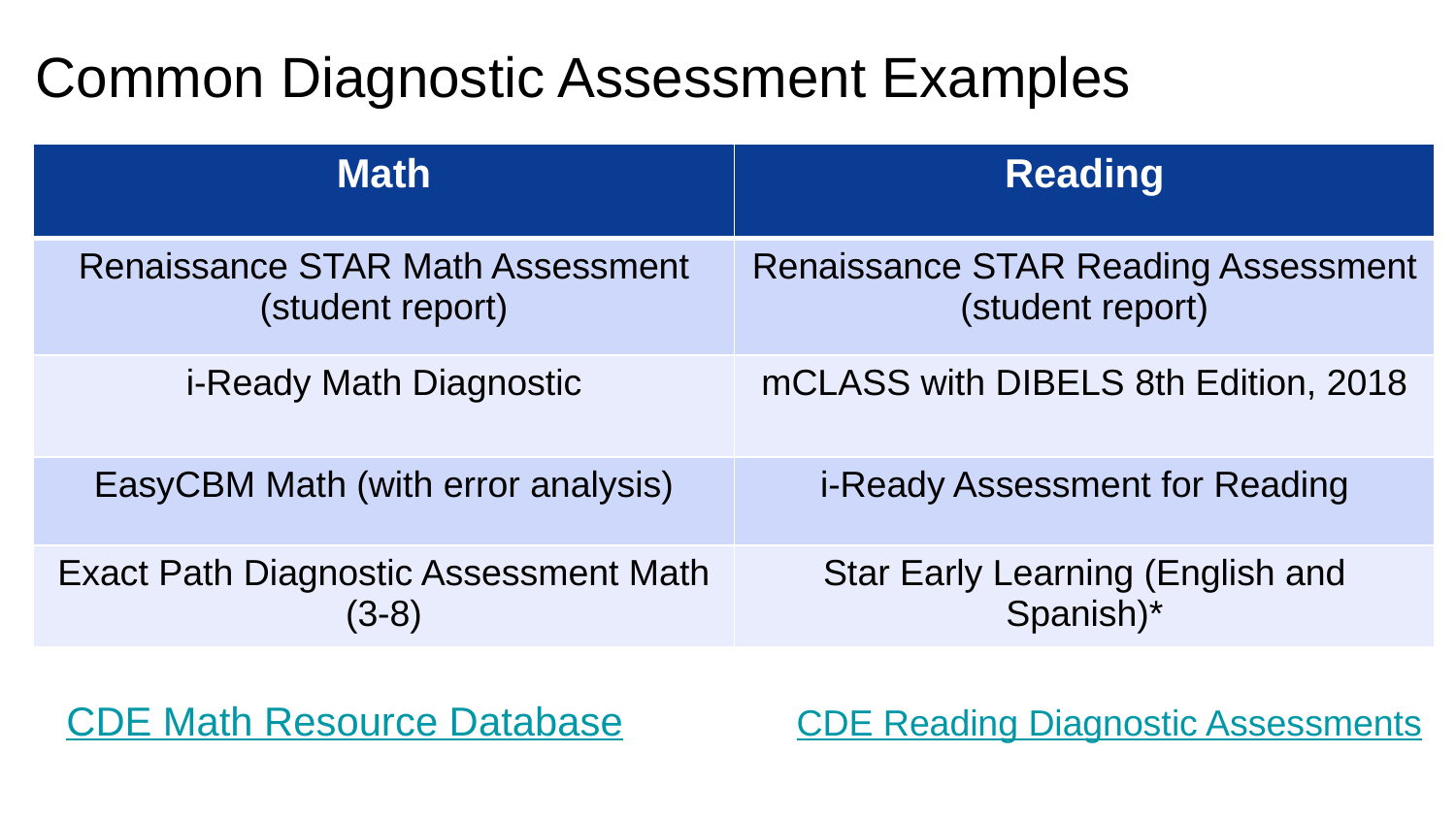

Common Diagnostic Assessment Examples

| Math | Reading |
| --- | --- |
| Renaissance STAR Math Assessment (student report) | Renaissance STAR Reading Assessment (student report) |
| i-Ready Math Diagnostic | mCLASS with DIBELS 8th Edition, 2018 |
| EasyCBM Math (with error analysis) | i-Ready Assessment for Reading |
| Exact Path Diagnostic Assessment Math (3-8) | Star Early Learning (English and Spanish)\* |
CDE Math Resource Database
CDE Reading Diagnostic Assessments